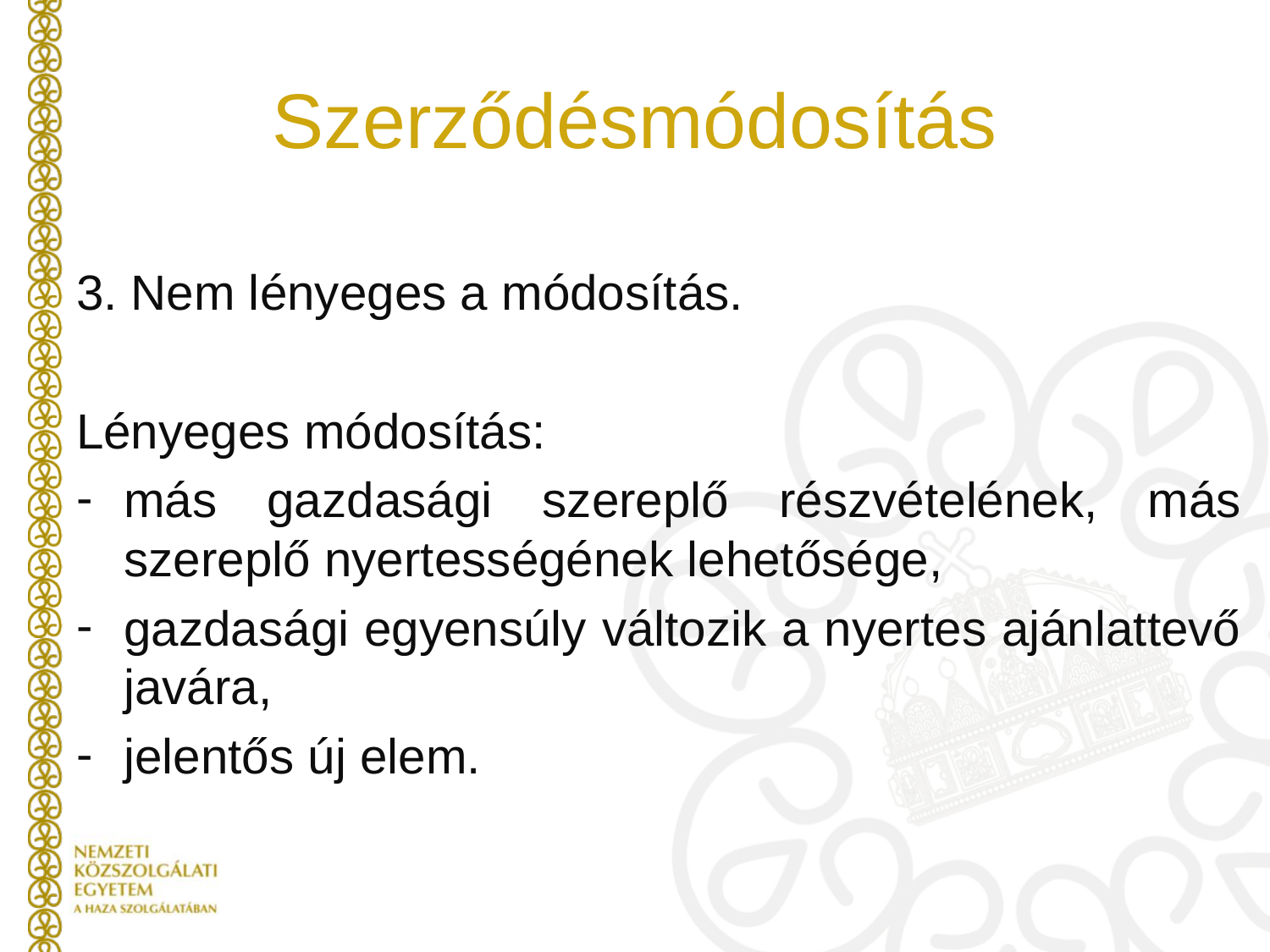

# Szerződésmódosítás

3. Nem lényeges a módosítás.

Lényeges módosítás:
más gazdasági szereplő részvételének, más szereplő nyertességének lehetősége,
gazdasági egyensúly változik a nyertes ajánlattevő javára,
jelentős új elem.